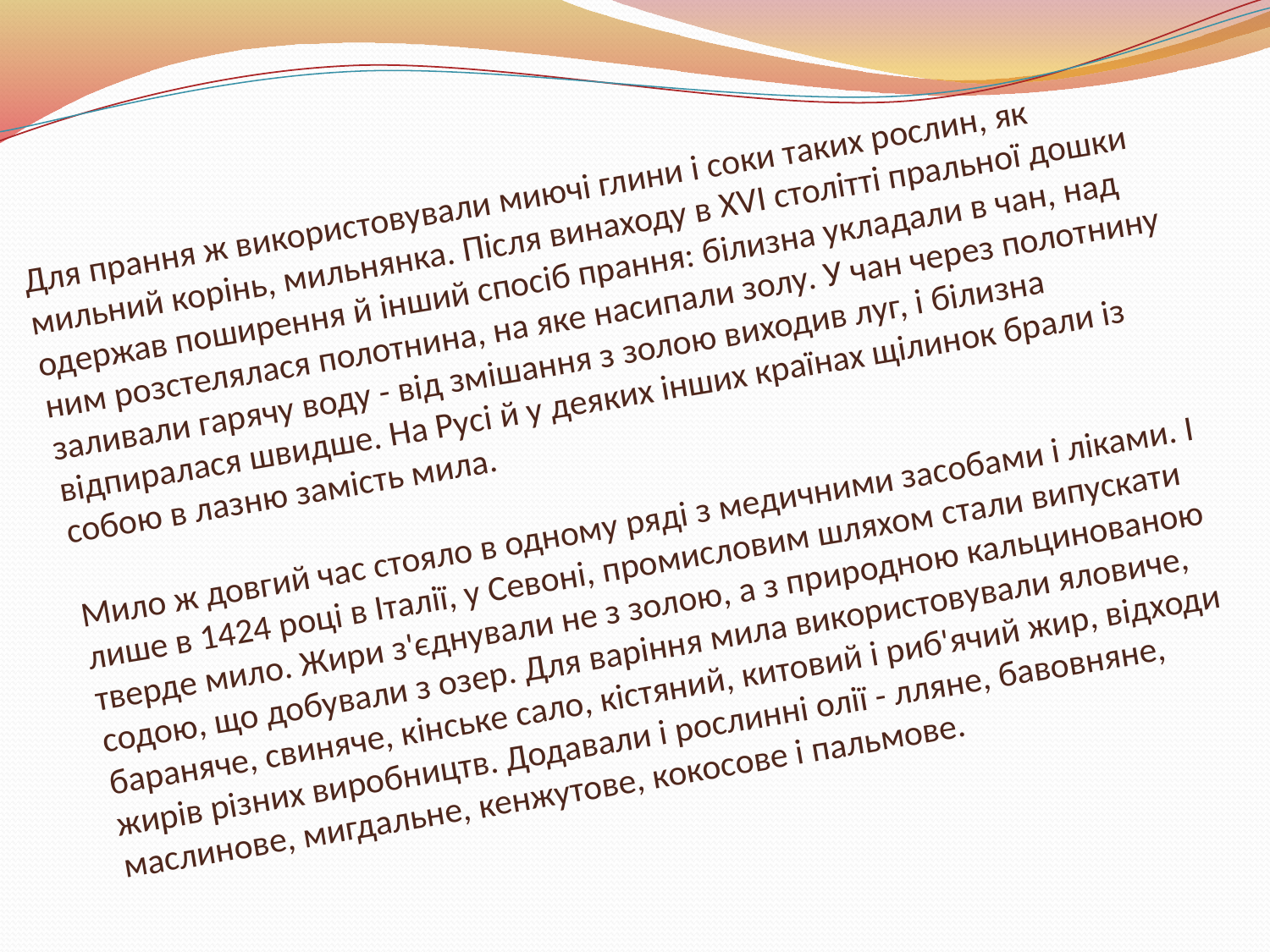

# Для прання ж використовували миючі глини і соки таких рослин, як мильний корінь, мильнянка. Після винаходу в XVI столітті пральної дошки одержав поширення й інший спосіб прання: білизна укладали в чан, над ним розстелялася полотнина, на яке насипали золу. У чан через полотнину заливали гарячу воду - від змішання з золою виходив луг, і білизна відпиралася швидше. На Русі й у деяких інших країнах щілинок брали із собою в лазню замість мила. Мило ж довгий час стояло в одному ряді з медичними засобами і ліками. І лише в 1424 році в Італії, у Севоні, промисловим шляхом стали випускати тверде мило. Жири з'єднували не з золою, а з природною кальцинованою содою, що добували з озер. Для варіння мила використовували яловиче, бараняче, свиняче, кінське сало, кістяний, китовий і риб'ячий жир, відходи жирів різних виробництв. Додавали і рослинні олії - лляне, бавовняне, маслинове, мигдальне, кенжутове, кокосове і пальмове.